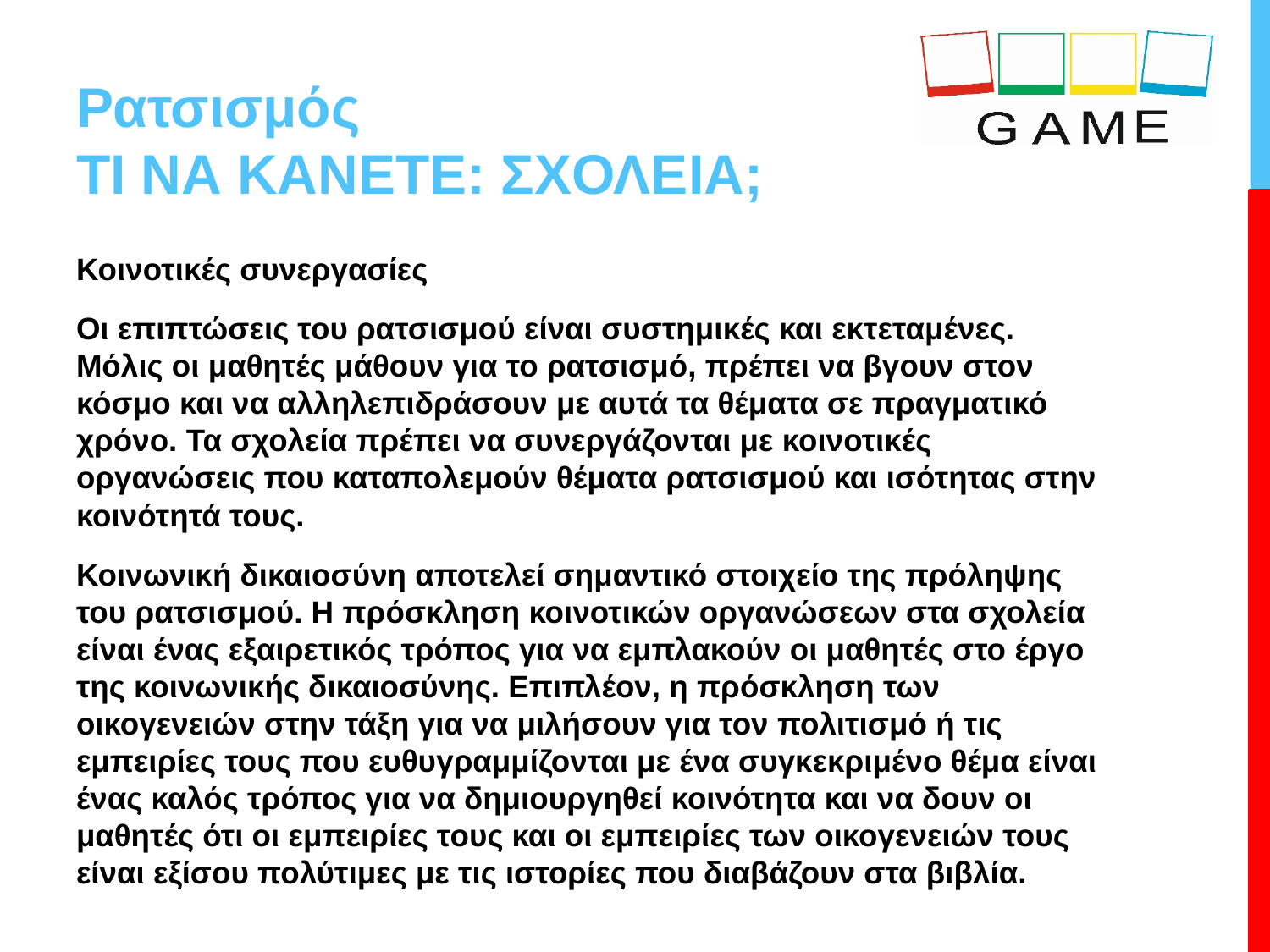

# Ρατσισμός ΤΙ ΝΑ ΚΑΝΕΤΕ: ΣΧΟΛΕΙΑ;
Κοινοτικές συνεργασίες
Οι επιπτώσεις του ρατσισμού είναι συστημικές και εκτεταμένες. Μόλις οι μαθητές μάθουν για το ρατσισμό, πρέπει να βγουν στον κόσμο και να αλληλεπιδράσουν με αυτά τα θέματα σε πραγματικό χρόνο. Τα σχολεία πρέπει να συνεργάζονται με κοινοτικές οργανώσεις που καταπολεμούν θέματα ρατσισμού και ισότητας στην κοινότητά τους.
Κοινωνική δικαιοσύνη αποτελεί σημαντικό στοιχείο της πρόληψης του ρατσισμού. Η πρόσκληση κοινοτικών οργανώσεων στα σχολεία είναι ένας εξαιρετικός τρόπος για να εμπλακούν οι μαθητές στο έργο της κοινωνικής δικαιοσύνης. Επιπλέον, η πρόσκληση των οικογενειών στην τάξη για να μιλήσουν για τον πολιτισμό ή τις εμπειρίες τους που ευθυγραμμίζονται με ένα συγκεκριμένο θέμα είναι ένας καλός τρόπος για να δημιουργηθεί κοινότητα και να δουν οι μαθητές ότι οι εμπειρίες τους και οι εμπειρίες των οικογενειών τους είναι εξίσου πολύτιμες με τις ιστορίες που διαβάζουν στα βιβλία.